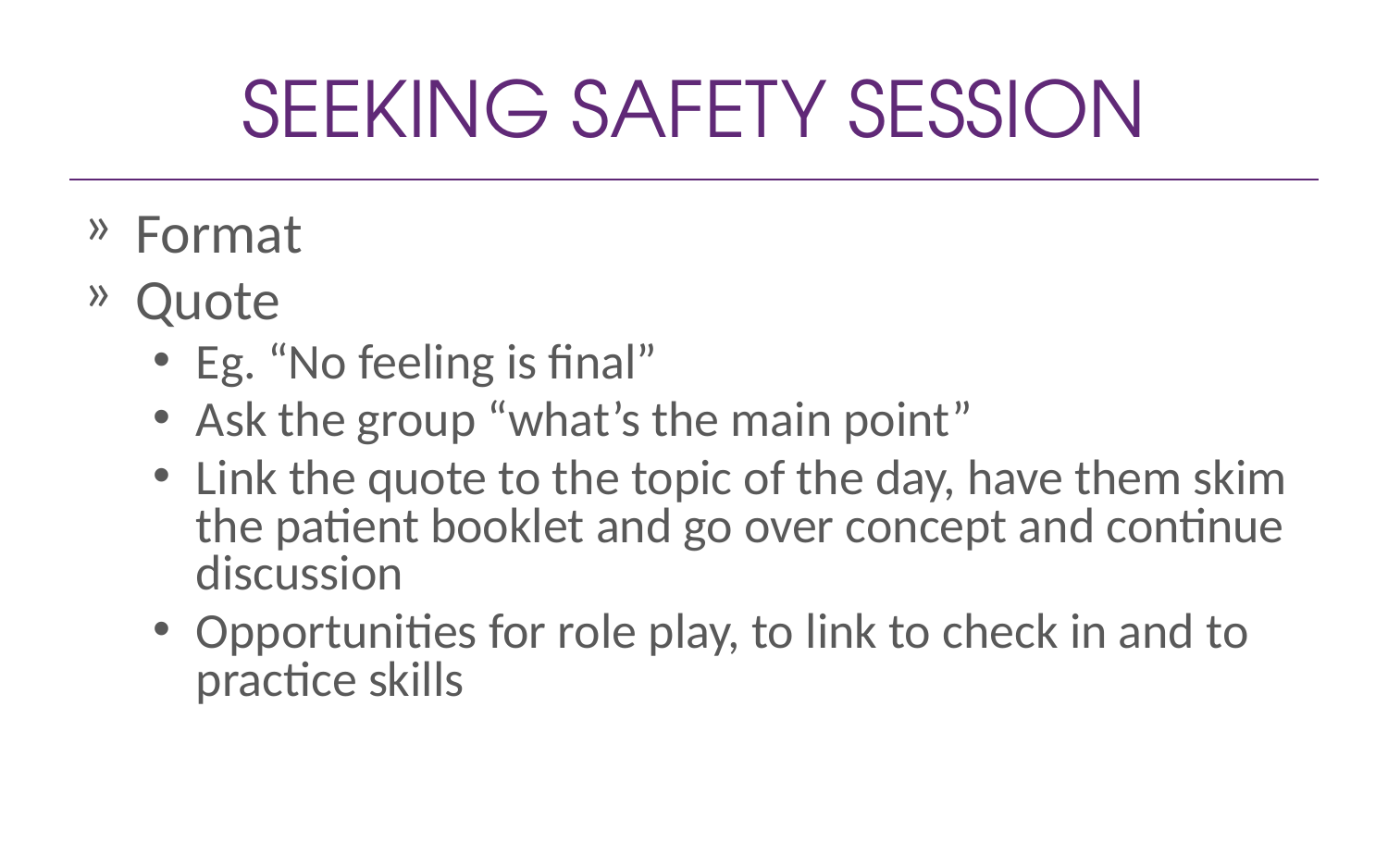

# SEEKING SAFETY SESSION
Format
Quote
Eg. “No feeling is final”
Ask the group “what’s the main point”
Link the quote to the topic of the day, have them skim the patient booklet and go over concept and continue discussion
Opportunities for role play, to link to check in and to practice skills